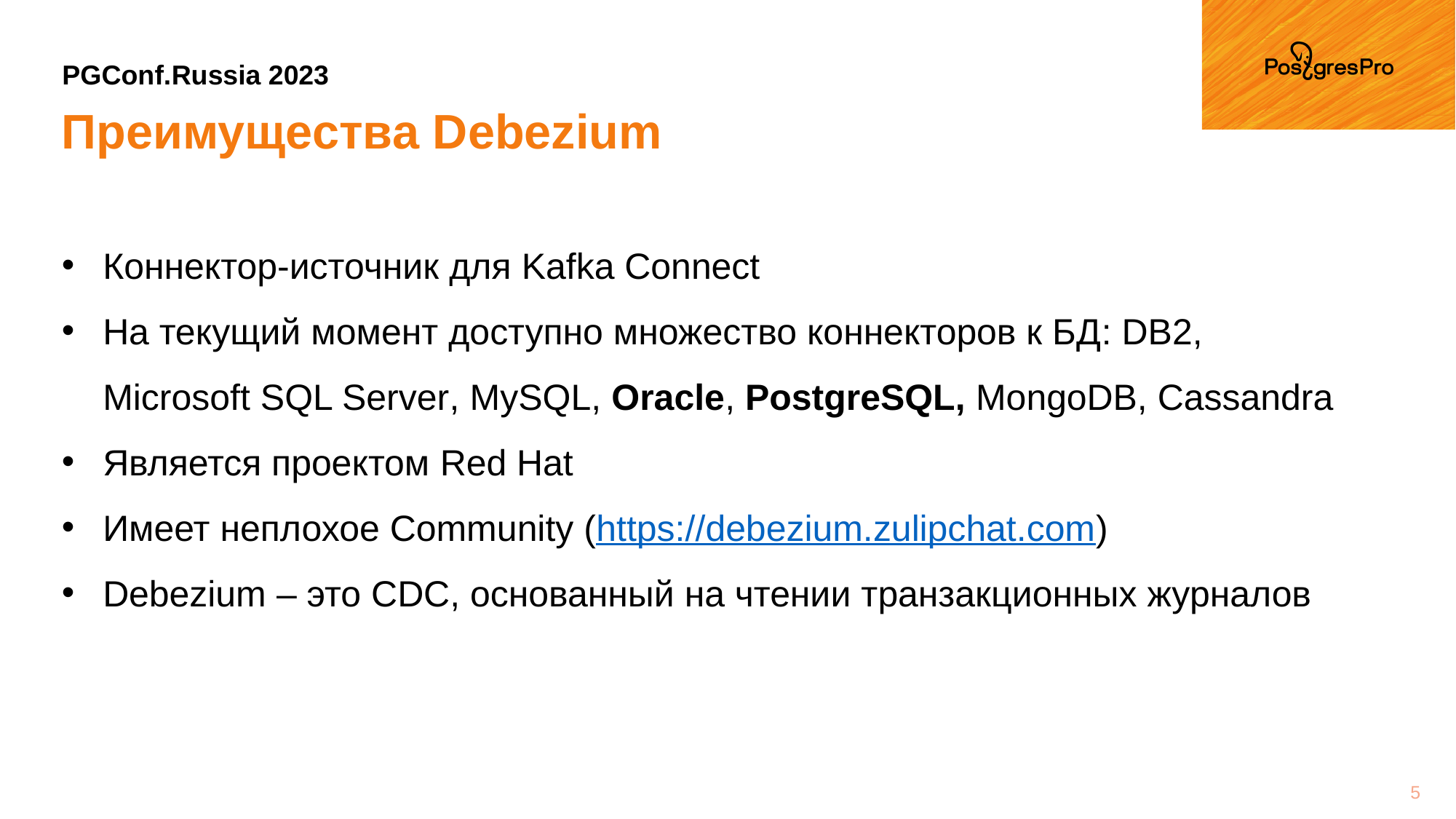

# Преимущества Debezium
Коннектор-источник для Kafka Connect
На текущий момент доступно множество коннекторов к БД: DB2, Microsoft SQL Server, MySQL, Oracle, PostgreSQL, MongoDB, Cassandra
Является проектом Red Hat
Имеет неплохое Community (https://debezium.zulipchat.com)
Debezium – это CDC, основанный на чтении транзакционных журналов

5